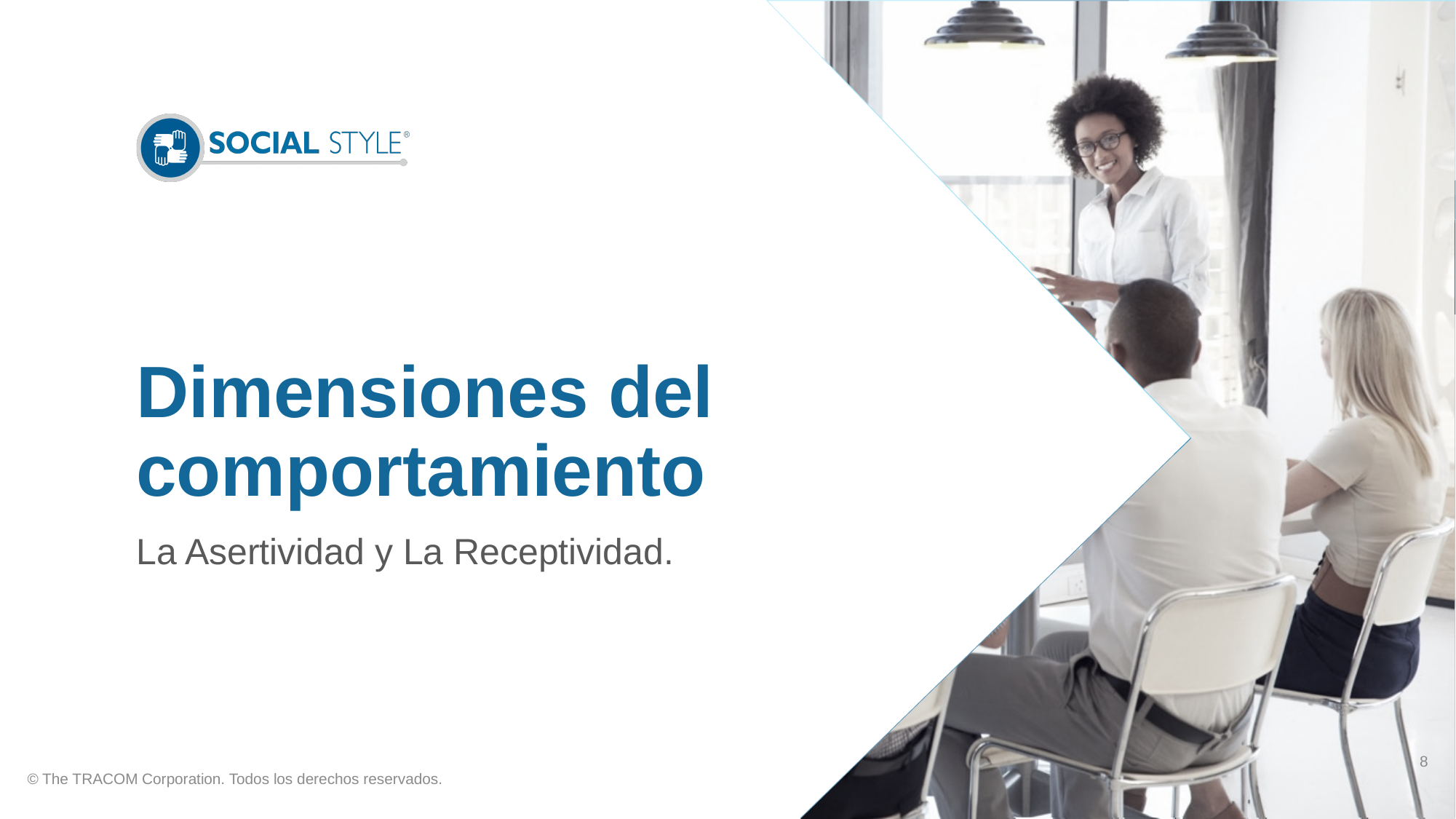

# Dimensiones del comportamiento
La Asertividad y La Receptividad.
8
© The TRACOM Corporation. Todos los derechos reservados.